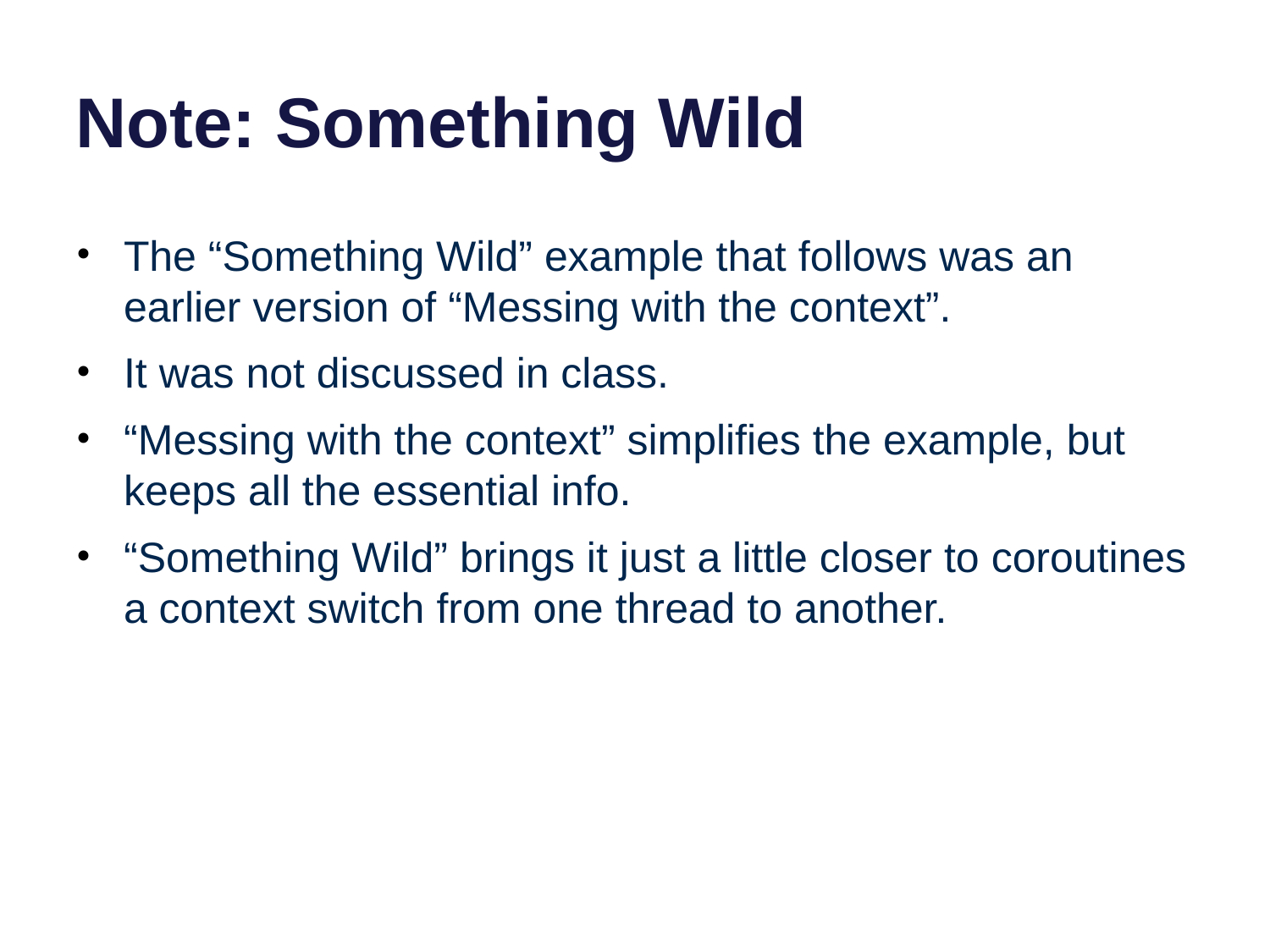

# Note: Something Wild
The “Something Wild” example that follows was an earlier version of “Messing with the context”.
It was not discussed in class.
“Messing with the context” simplifies the example, but keeps all the essential info.
“Something Wild” brings it just a little closer to coroutines a context switch from one thread to another.